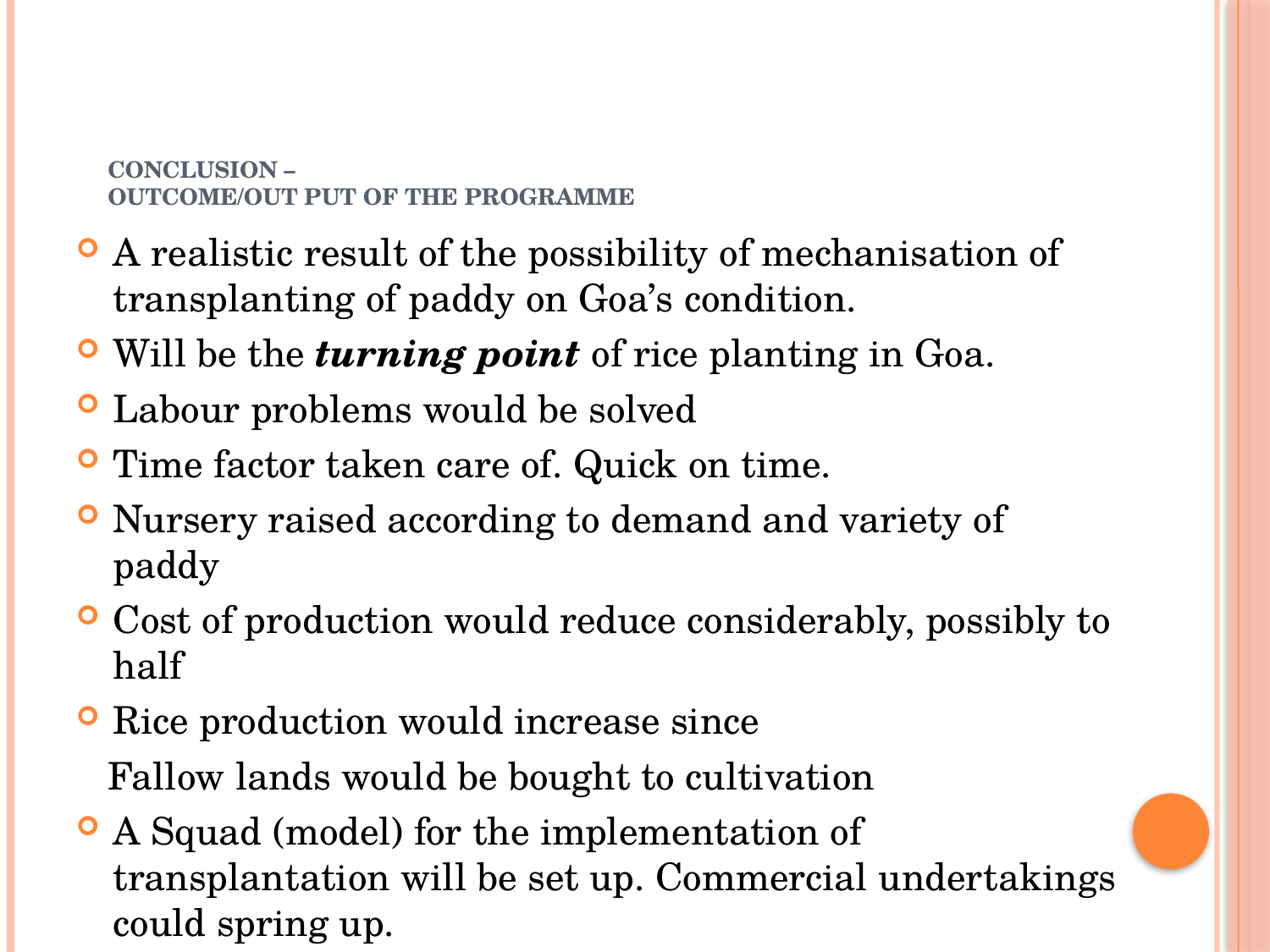

# Conclusion – OUTCOME/OUT PUT of the Programme
A realistic result of the possibility of mechanisation of transplanting of paddy on Goa’s condition.
Will be the turning point of rice planting in Goa.
Labour problems would be solved
Time factor taken care of. Quick on time.
Nursery raised according to demand and variety of paddy
Cost of production would reduce considerably, possibly to half
Rice production would increase since
   Fallow lands would be bought to cultivation
A Squad (model) for the implementation of transplantation will be set up. Commercial undertakings could spring up.